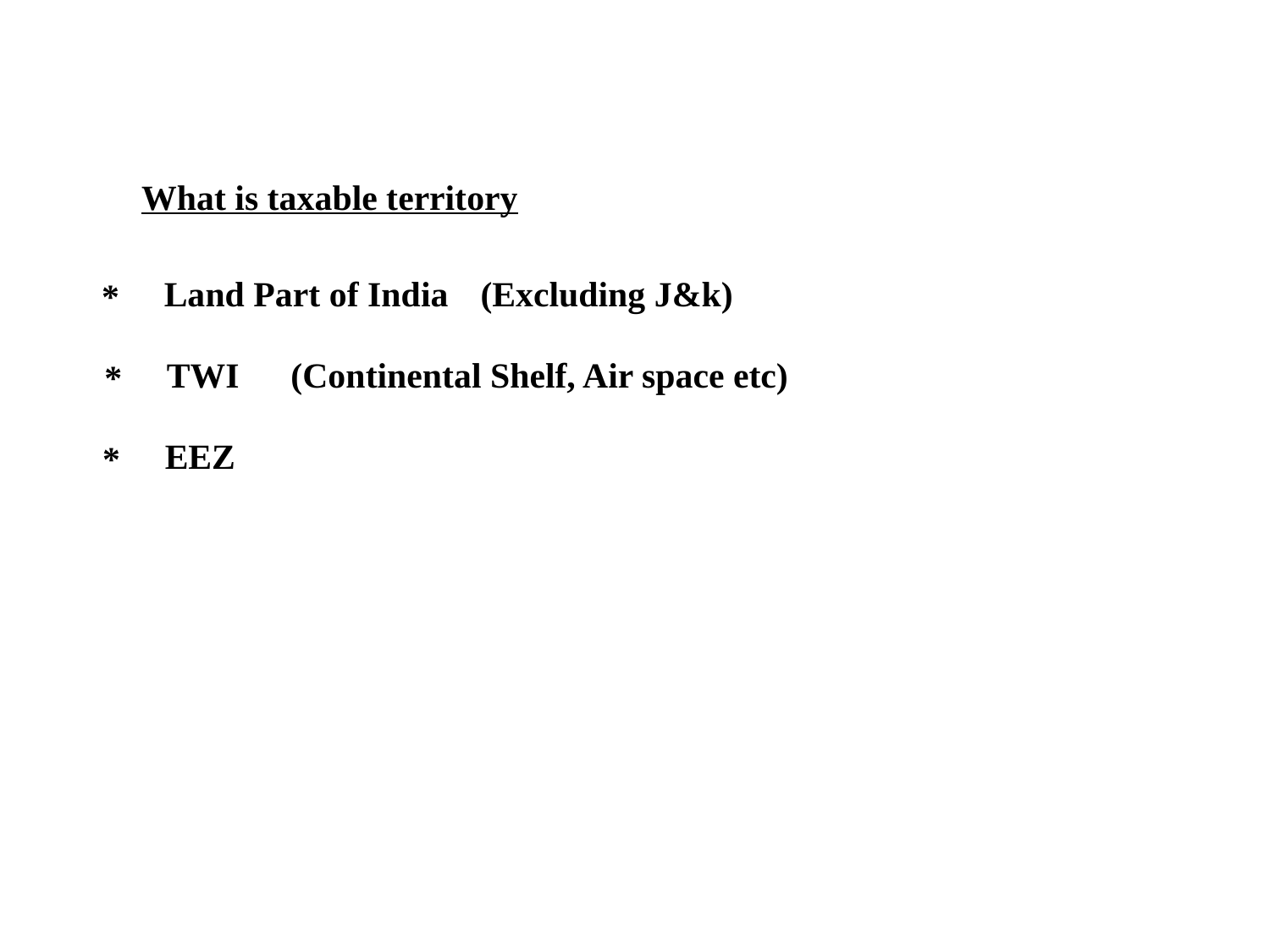

What is taxable territory
Land Part of India
(Excluding J&k)
*
TWI
(Continental Shelf, Air space etc)
*
EEZ
*